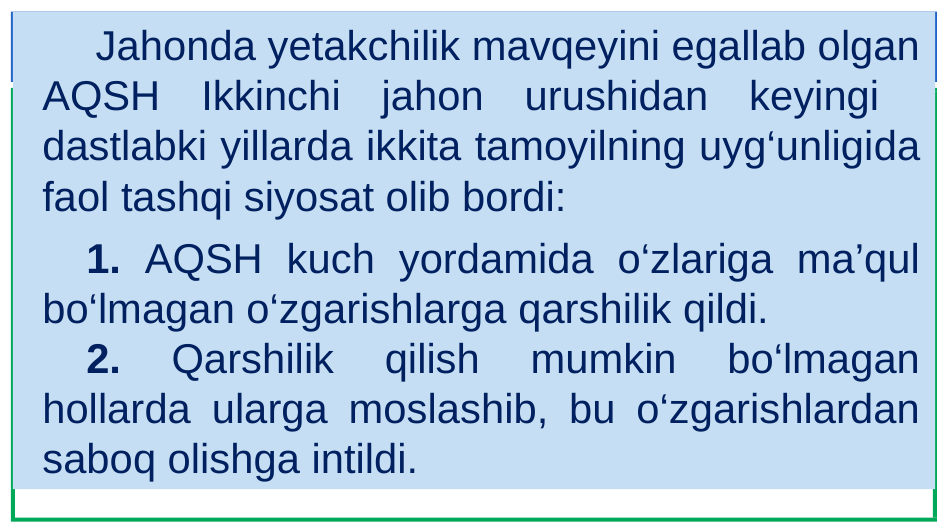

Jahonda yetakchilik mavqeyini egallab olgan AQSH Ikkinchi jahon urushidan keyingi  dastlabki yillarda ikkita tamoyilning uyg‘unligida faol tashqi siyosat olib bordi:
1. AQSH kuch yordamida o‘zlariga ma’qul bo‘lmagan o‘zgarishlarga qarshilik qildi.
2. Qarshilik qilish mumkin bo‘lmagan hollarda ularga moslashib, bu o‘zgarishlardan saboq olishga intildi.